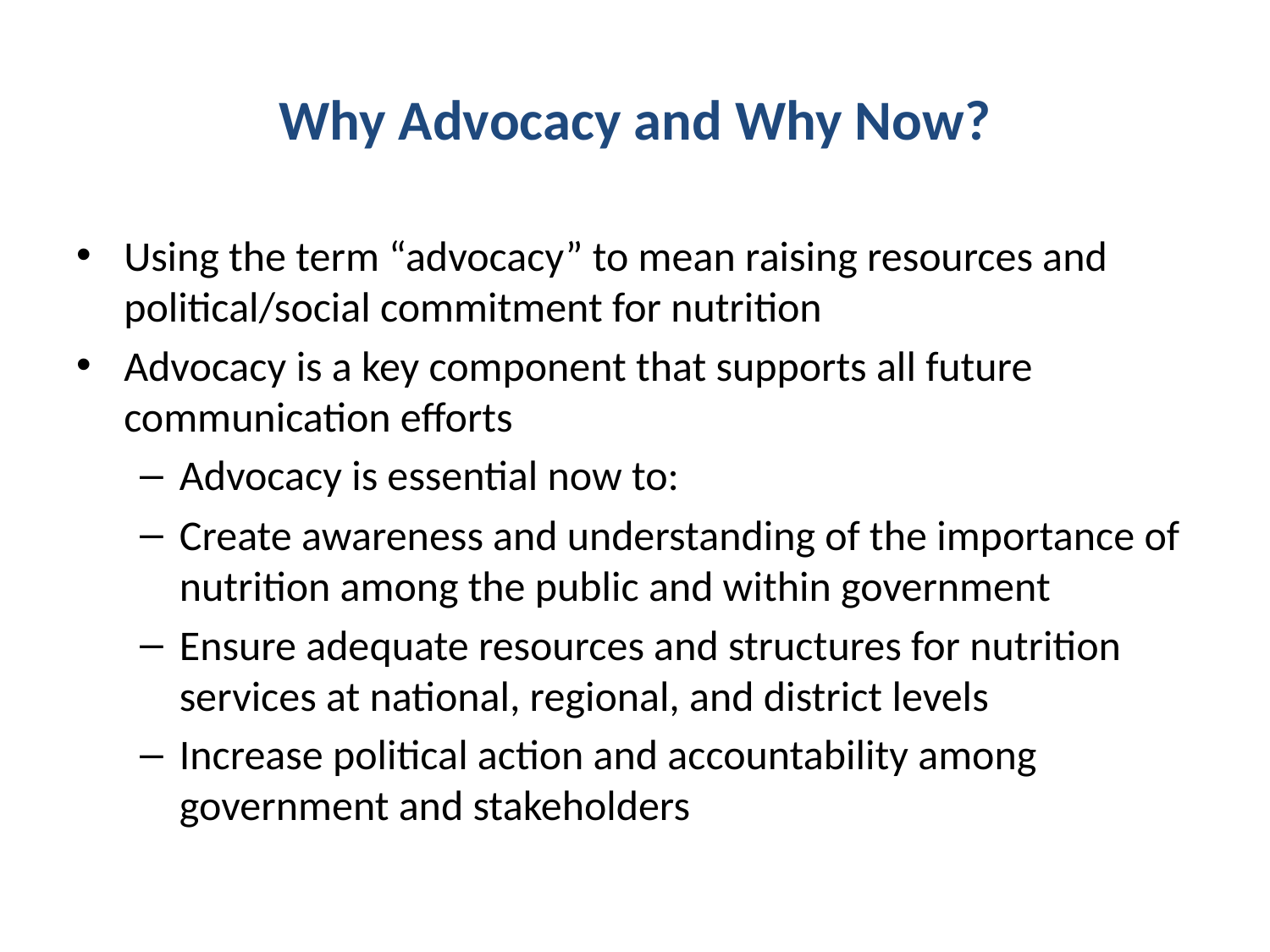

# Why Advocacy and Why Now?
Using the term “advocacy” to mean raising resources and political/social commitment for nutrition
Advocacy is a key component that supports all future communication efforts
Advocacy is essential now to:
Create awareness and understanding of the importance of nutrition among the public and within government
Ensure adequate resources and structures for nutrition services at national, regional, and district levels
Increase political action and accountability among government and stakeholders